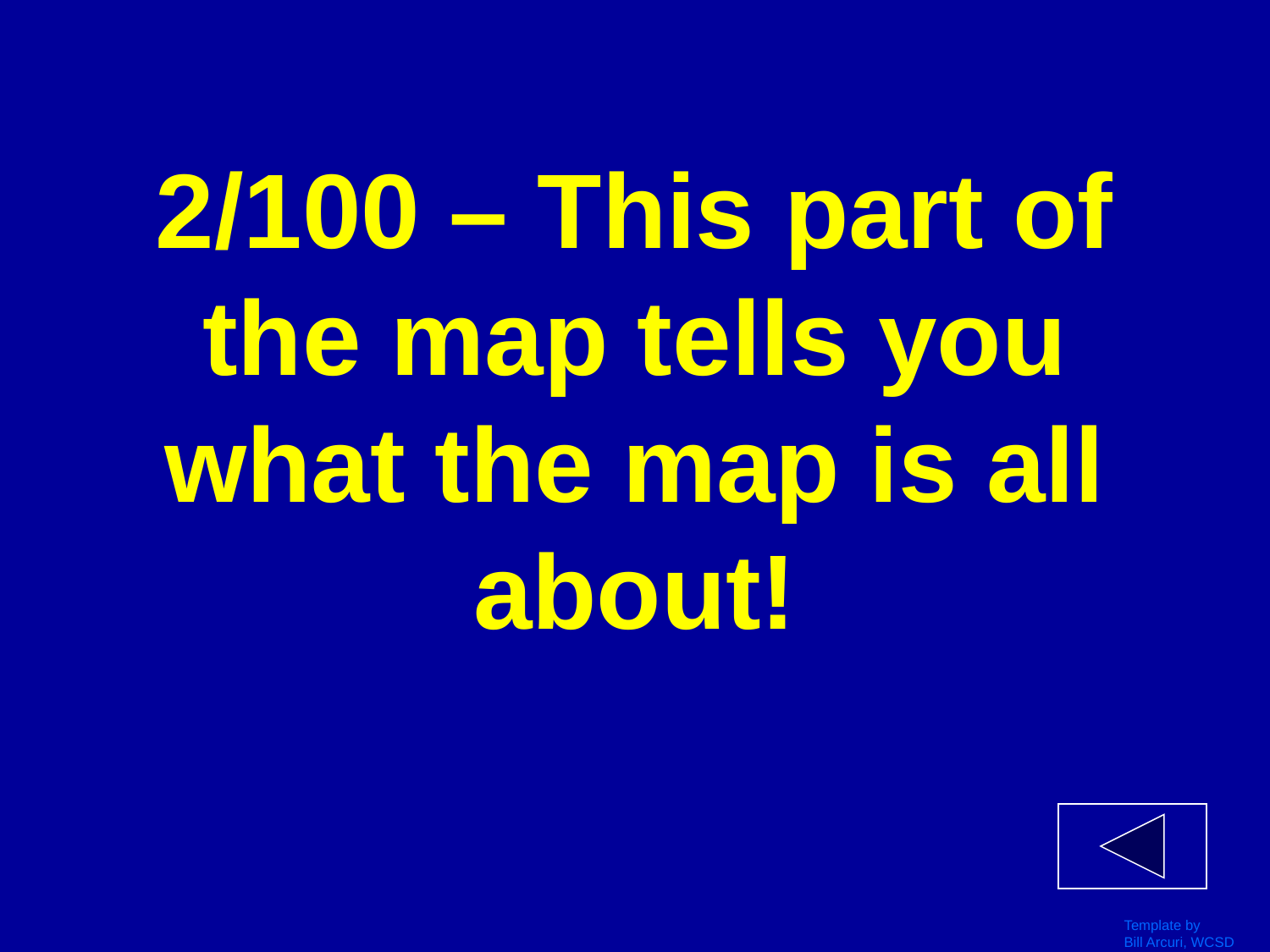

# 2/100 – This part of the map tells you what the map is all about!

Template by
Bill Arcuri, WCSD